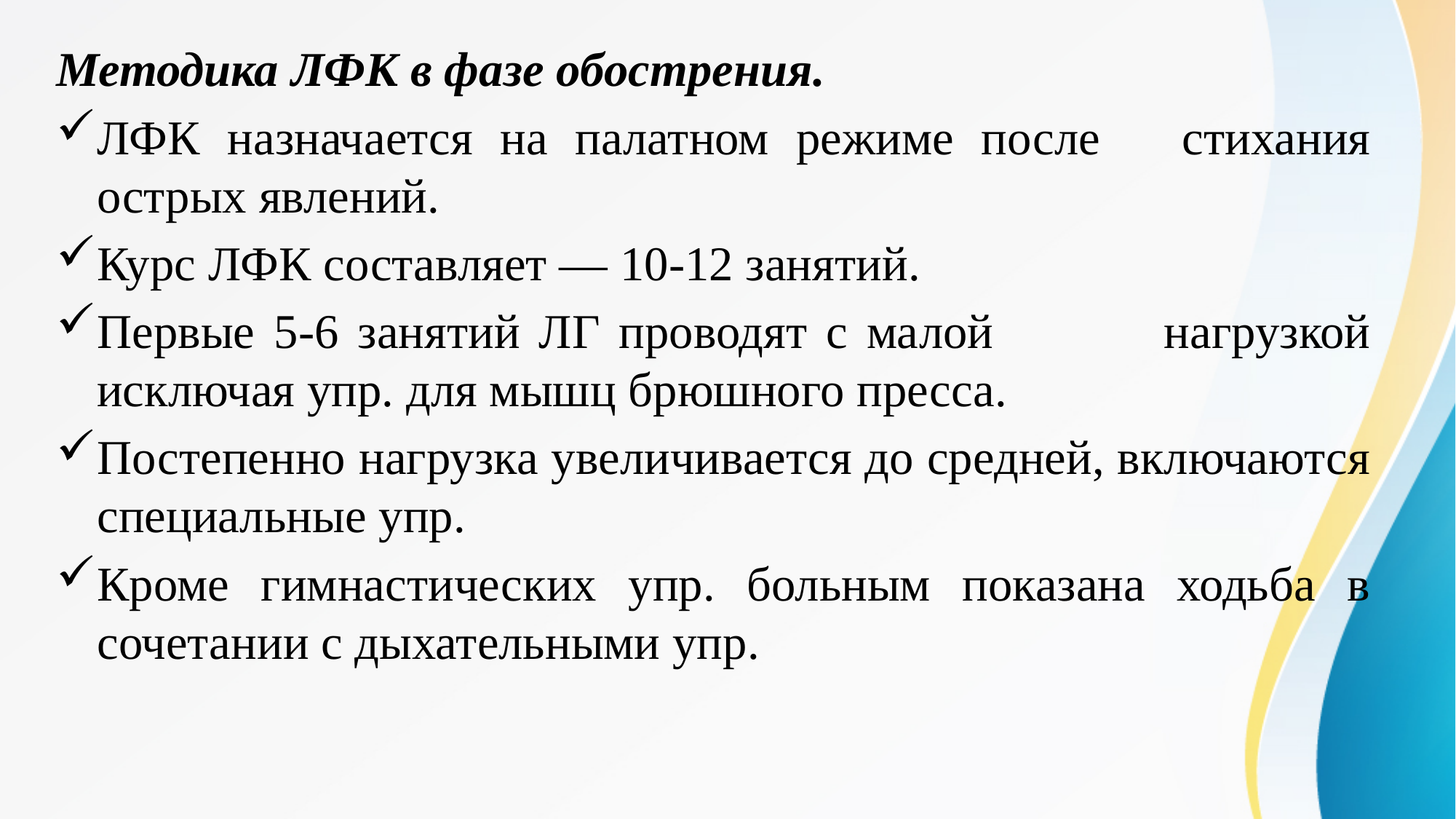

Методика ЛФК в фазе обострения.
ЛФК назначается на палатном режиме после   стихания острых явлений.
Курс ЛФК составляет — 10-12 занятий.
Первые 5-6 занятий ЛГ проводят с малой         нагрузкой исключая упр. для мышц брюшного пресса.
Постепенно нагрузка увеличивается до средней, включаются специальные упр.
Кроме гимнастических упр. больным показана ходьба в сочетании с дыхательными упр.